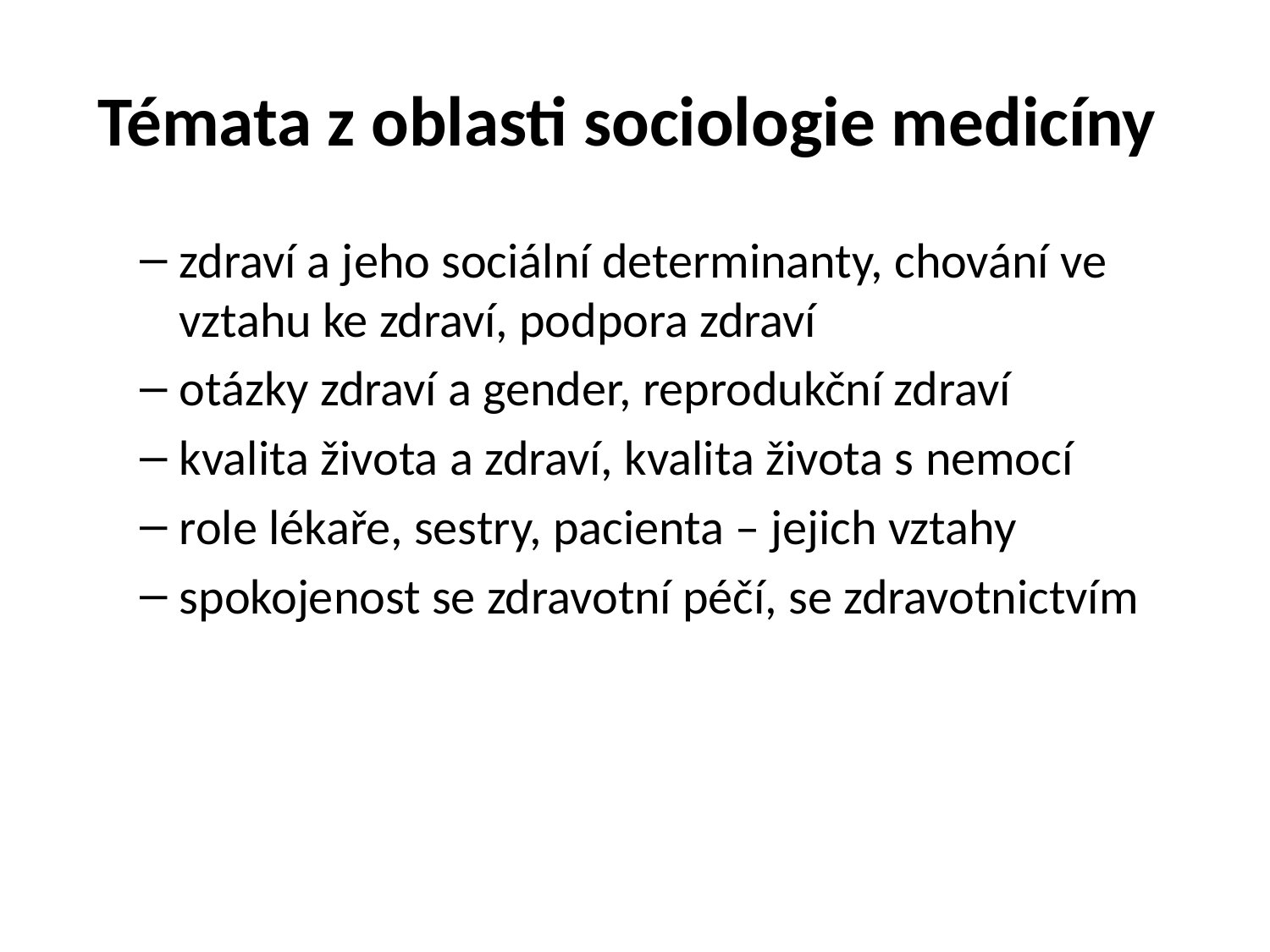

# Témata z oblasti sociologie medicíny
zdraví a jeho sociální determinanty, chování ve vztahu ke zdraví, podpora zdraví
otázky zdraví a gender, reprodukční zdraví
kvalita života a zdraví, kvalita života s nemocí
role lékaře, sestry, pacienta – jejich vztahy
spokojenost se zdravotní péčí, se zdravotnictvím